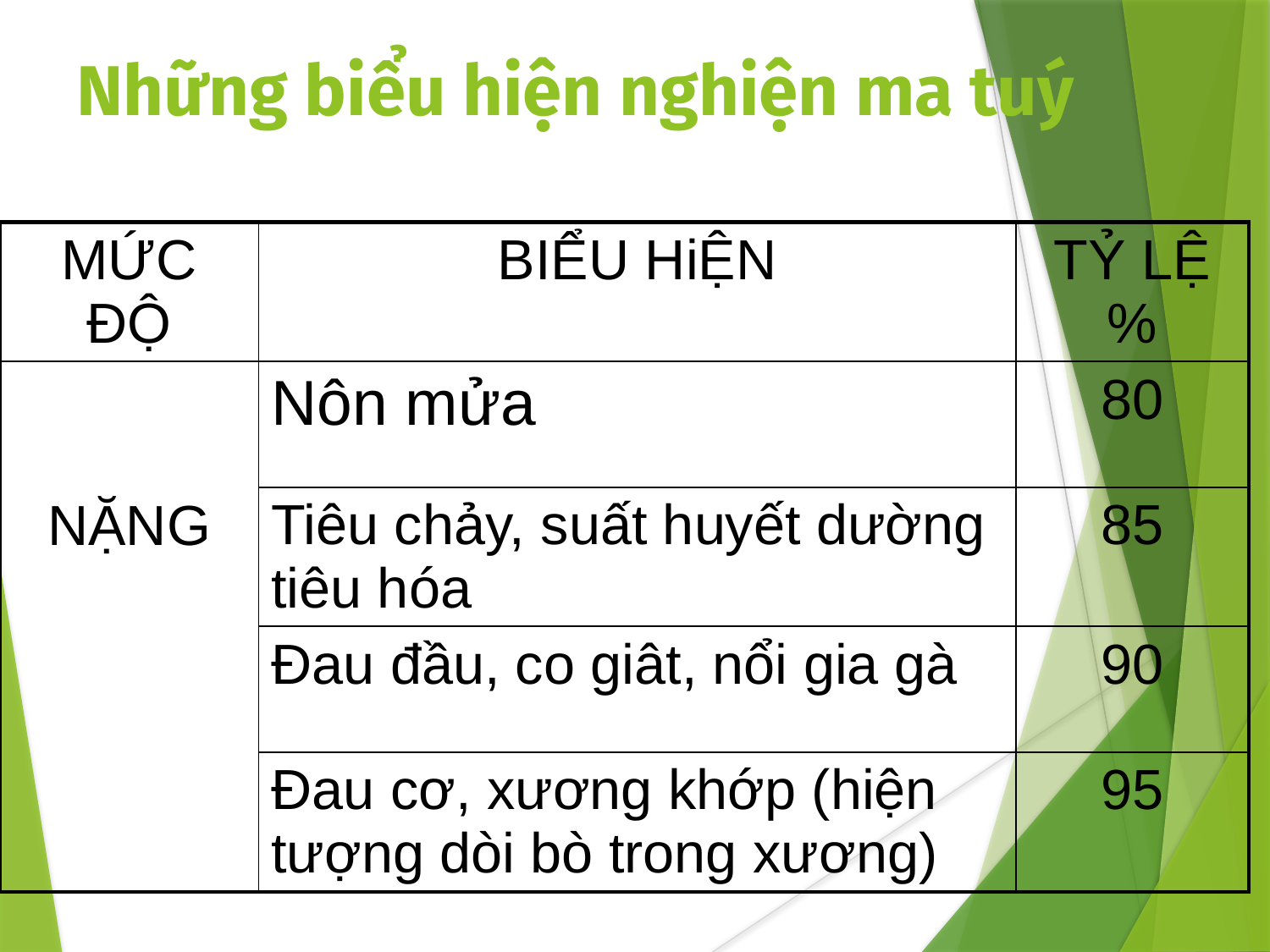

# Những biểu hiện nghiện ma tuý
| MỨC ĐỘ | BIỂU HiỆN | TỶ LỆ % |
| --- | --- | --- |
| NẶNG | Nôn mửa | 80 |
|  | Tiêu chảy, suất huyết dường tiêu hóa | 85 |
|  | Đau đầu, co giât, nổi gia gà | 90 |
|  | Đau cơ, xương khớp (hiện tượng dòi bò trong xương) | 95 |